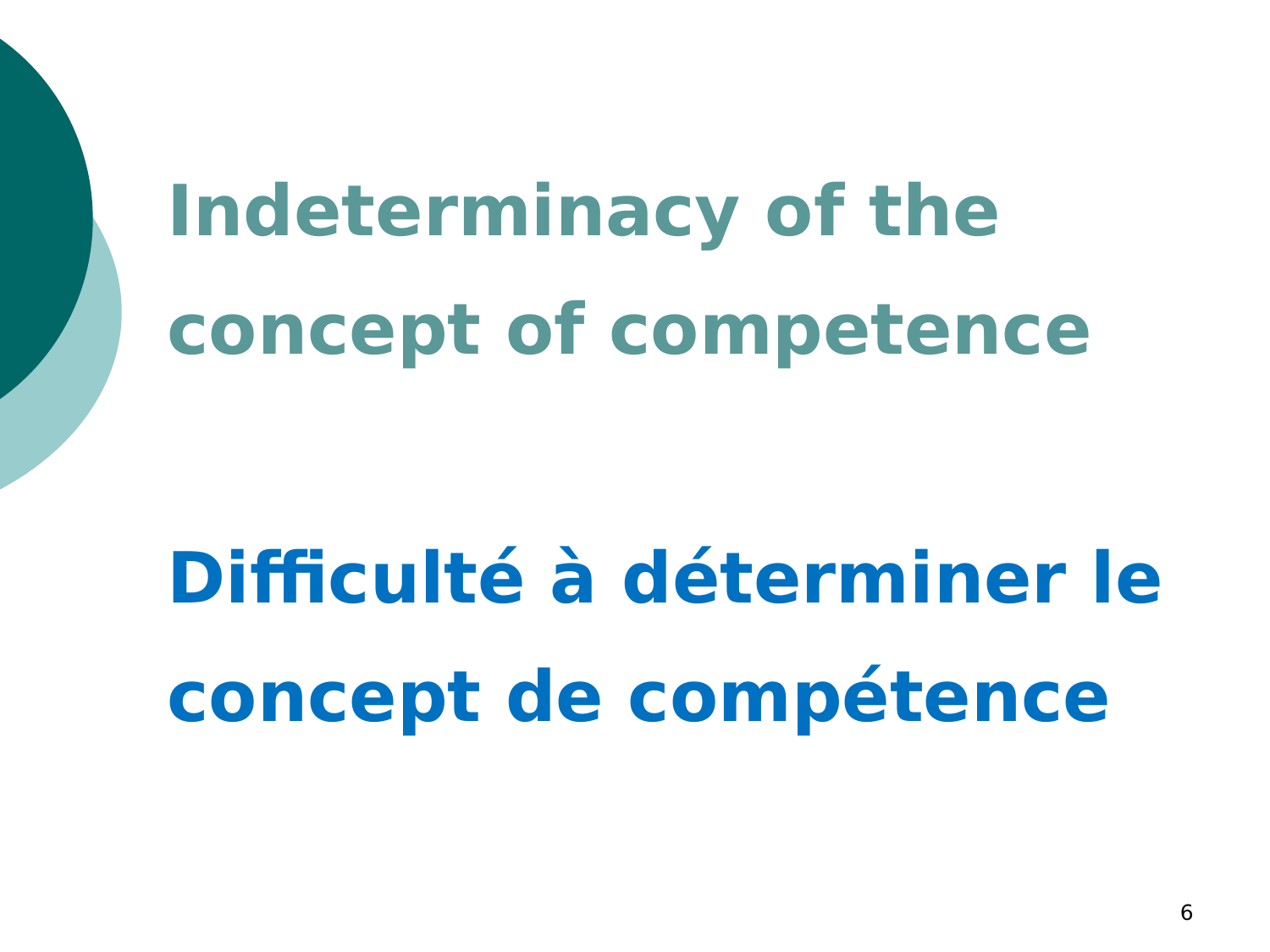

Indeterminacy of the concept of competence

Difficulté à déterminer le concept de compétence

6